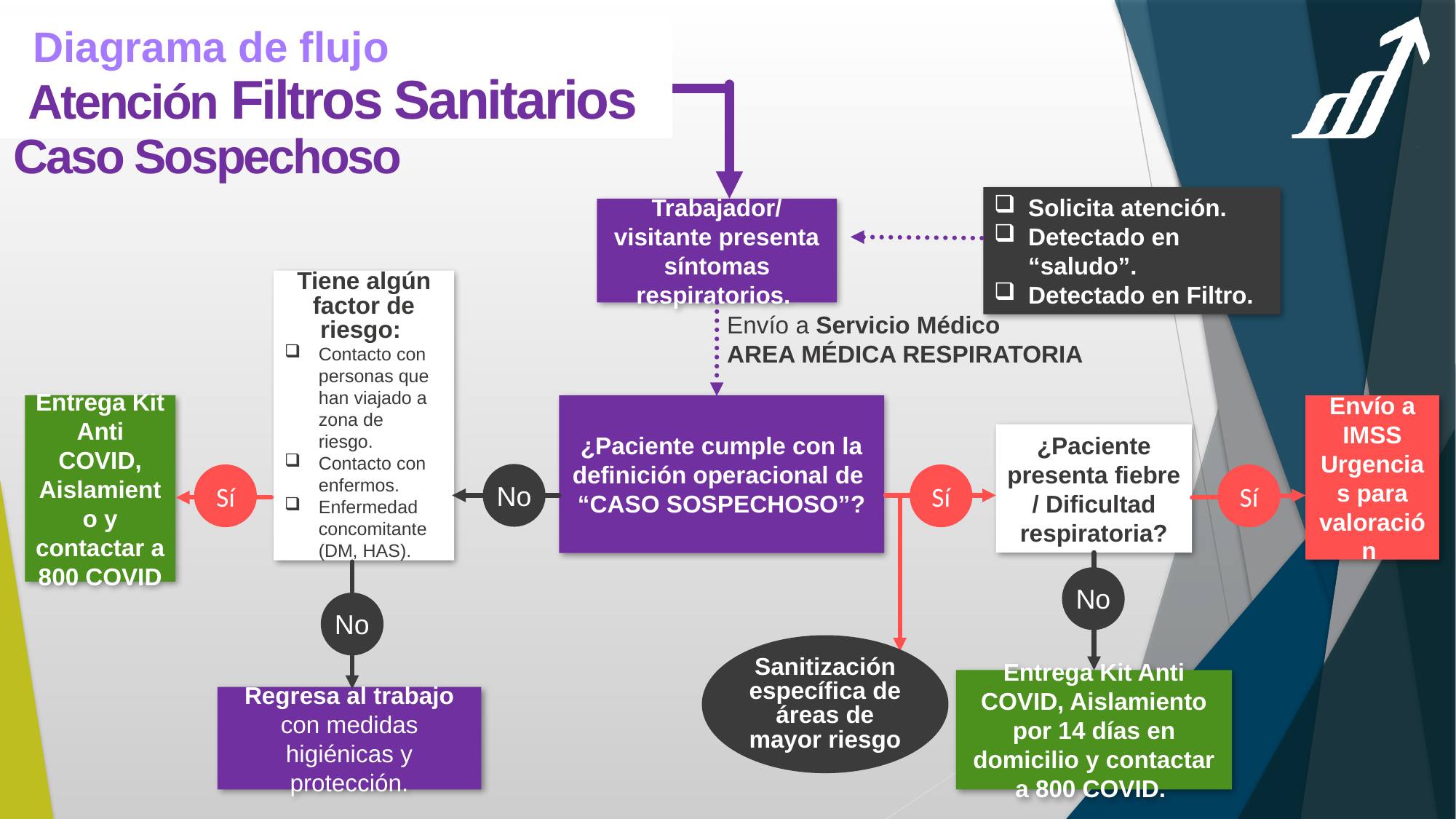

Diagrama de flujo
Atención Filtros Sanitarios
Caso Sospechoso
Solicita atención.
Detectado en “saludo”.
Detectado en Filtro.
Trabajador/ visitante presenta síntomas respiratorios.
Tiene algún factor de riesgo:
Contacto con personas que han viajado a zona de riesgo.
Contacto con enfermos.
Enfermedad concomitante (DM, HAS).
Envío a Servicio Médico
AREA MÉDICA RESPIRATORIA

¿Paciente cumple con la definición operacional de
“CASO SOSPECHOSO”?
Entrega Kit Anti COVID, Aislamiento y contactar a 800 COVID
Envío a IMSS Urgencias para valoración
¿Paciente presenta fiebre / Dificultad respiratoria?

No
Sí
Sí
Sí

No

No
Sanitización específica de áreas de mayor riesgo
Entrega Kit Anti COVID, Aislamiento por 14 días en domicilio y contactar a 800 COVID.
Regresa al trabajo con medidas higiénicas y protección.